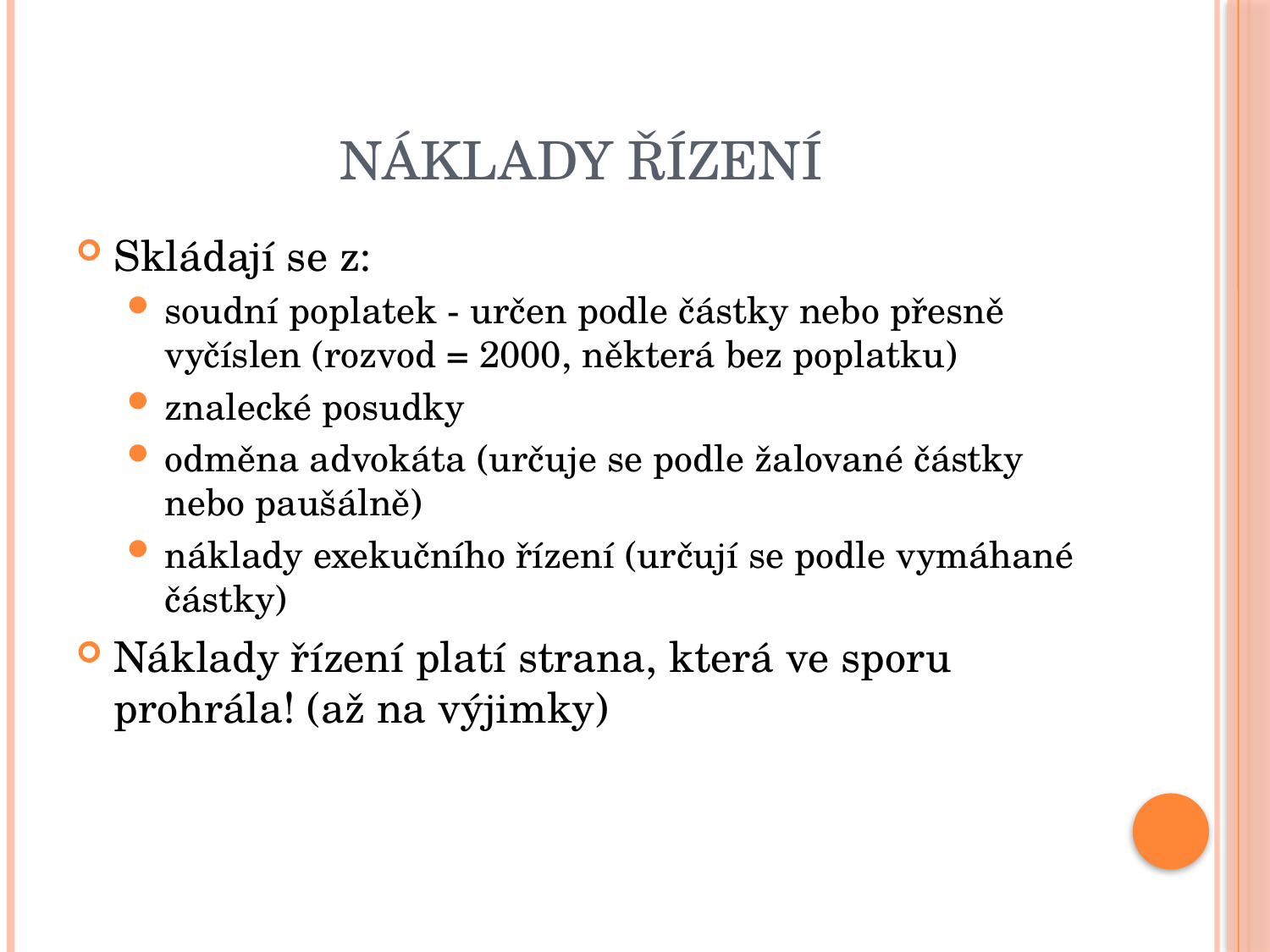

# Náklady řízení
Skládají se z:
soudní poplatek - určen podle částky nebo přesně vyčíslen (rozvod = 2000, některá bez poplatku)
znalecké posudky
odměna advokáta (určuje se podle žalované částky nebo paušálně)
náklady exekučního řízení (určují se podle vymáhané částky)
Náklady řízení platí strana, která ve sporu prohrála! (až na výjimky)